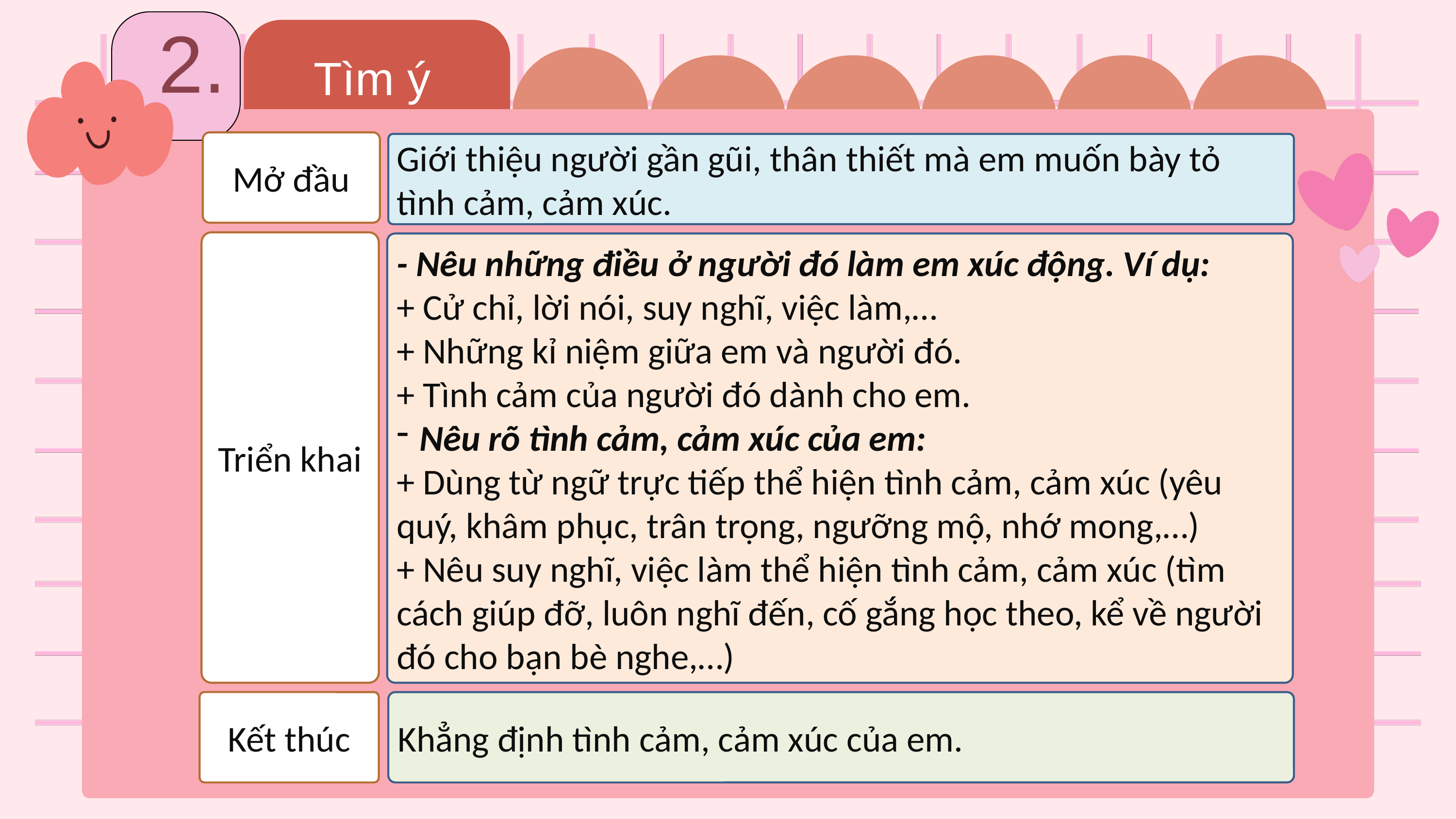

Tìm ý

2.

Mở đầu
Giới thiệu người gần gũi, thân thiết mà em muốn bày tỏ tình cảm, cảm xúc.

Triển khai
- Nêu những điều ở người đó làm em xúc động. Ví dụ:
+ Cử chỉ, lời nói, suy nghĩ, việc làm,…
+ Những kỉ niệm giữa em và người đó.
+ Tình cảm của người đó dành cho em.
Nêu rõ tình cảm, cảm xúc của em:
+ Dùng từ ngữ trực tiếp thể hiện tình cảm, cảm xúc (yêu quý, khâm phục, trân trọng, ngưỡng mộ, nhớ mong,…)
+ Nêu suy nghĩ, việc làm thể hiện tình cảm, cảm xúc (tìm cách giúp đỡ, luôn nghĩ đến, cố gắng học theo, kể về người đó cho bạn bè nghe,…)

Kết thúc
Khẳng định tình cảm, cảm xúc của em.